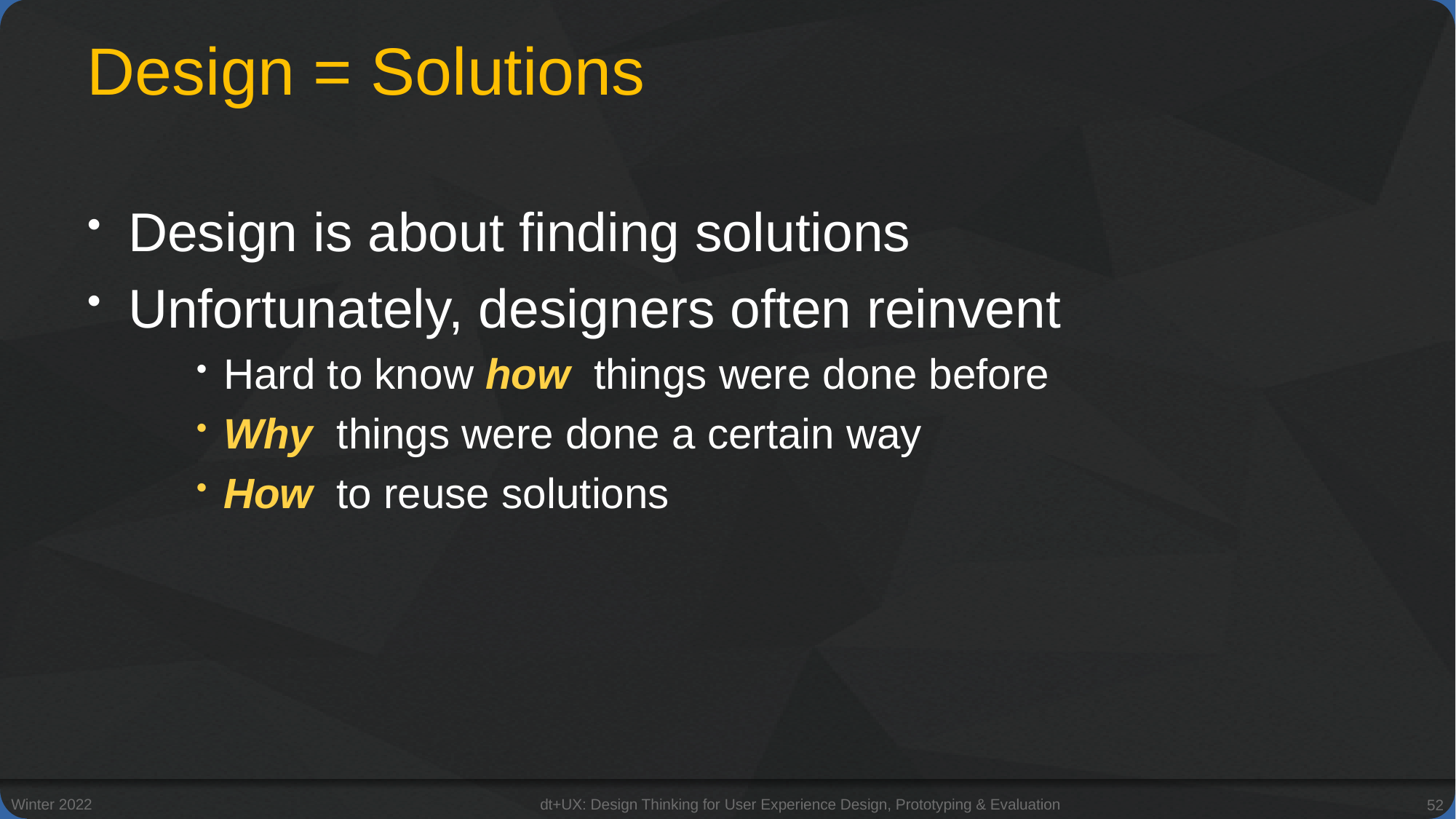

# Design = Solutions
Design is about finding solutions
Unfortunately, designers often reinvent
Hard to know how  things were done before
Why  things were done a certain way
How  to reuse solutions
Winter 2022
dt+UX: Design Thinking for User Experience Design, Prototyping & Evaluation
52